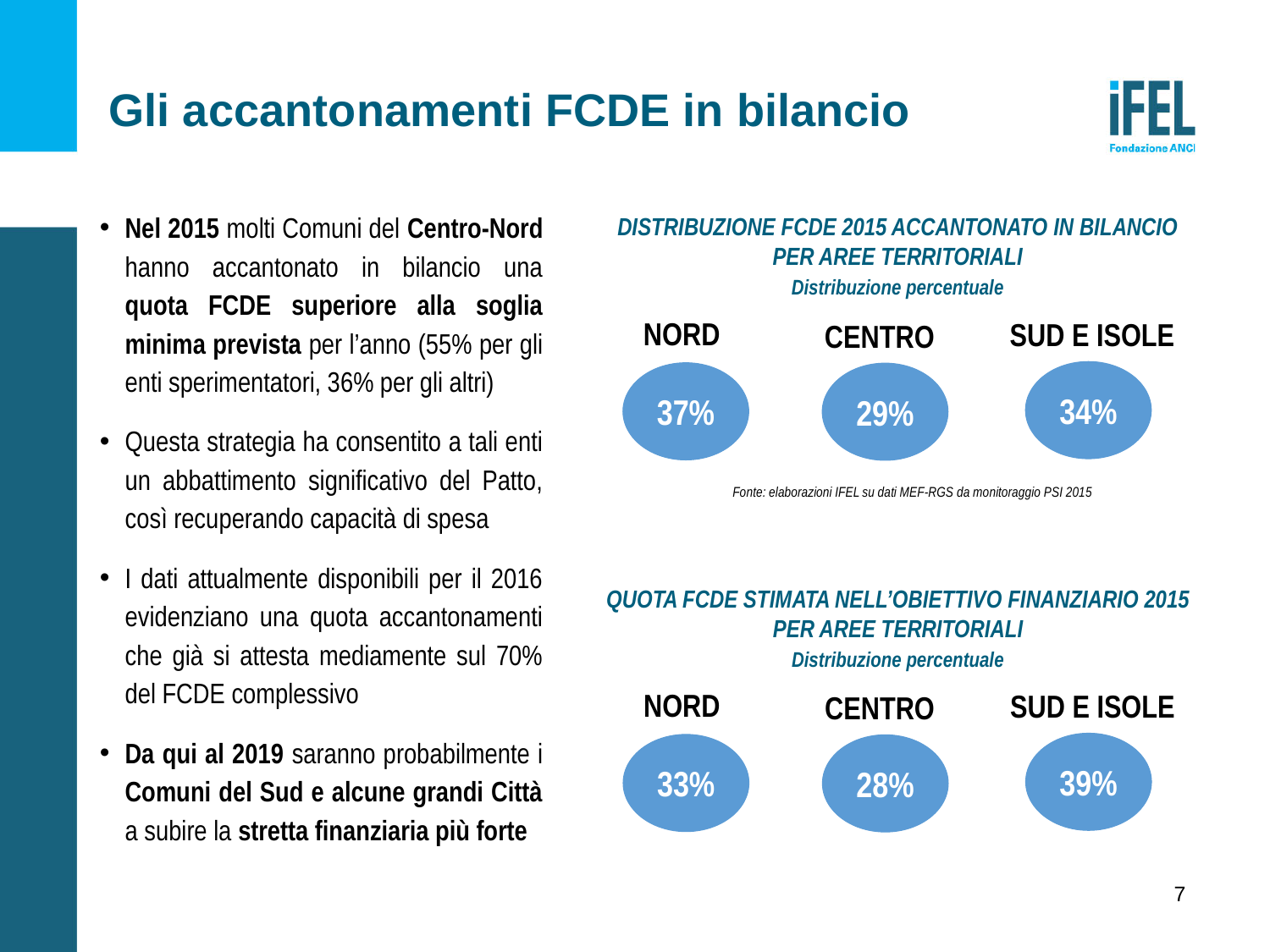

# Gli accantonamenti FCDE in bilancio
Nel 2015 molti Comuni del Centro-Nord hanno accantonato in bilancio una quota FCDE superiore alla soglia minima prevista per l’anno (55% per gli enti sperimentatori, 36% per gli altri)
Questa strategia ha consentito a tali enti un abbattimento significativo del Patto, così recuperando capacità di spesa
I dati attualmente disponibili per il 2016 evidenziano una quota accantonamenti che già si attesta mediamente sul 70% del FCDE complessivo
Da qui al 2019 saranno probabilmente i Comuni del Sud e alcune grandi Città a subire la stretta finanziaria più forte
Distribuzione fcde 2015 accantonato in bilancio PER AREE TERRITORIALI
Distribuzione percentuale
NORD
SUD E ISOLE
CENTRO
34%
37%
29%
Fonte: elaborazioni IFEL su dati MEF-RGS da monitoraggio PSI 2015
QUOTA FCDE STIMATA NELL’OBIETTIVO FINANZIARIO 2015 PER AREE TERRITORIALI
Distribuzione percentuale
NORD
SUD E ISOLE
CENTRO
39%
33%
28%
7